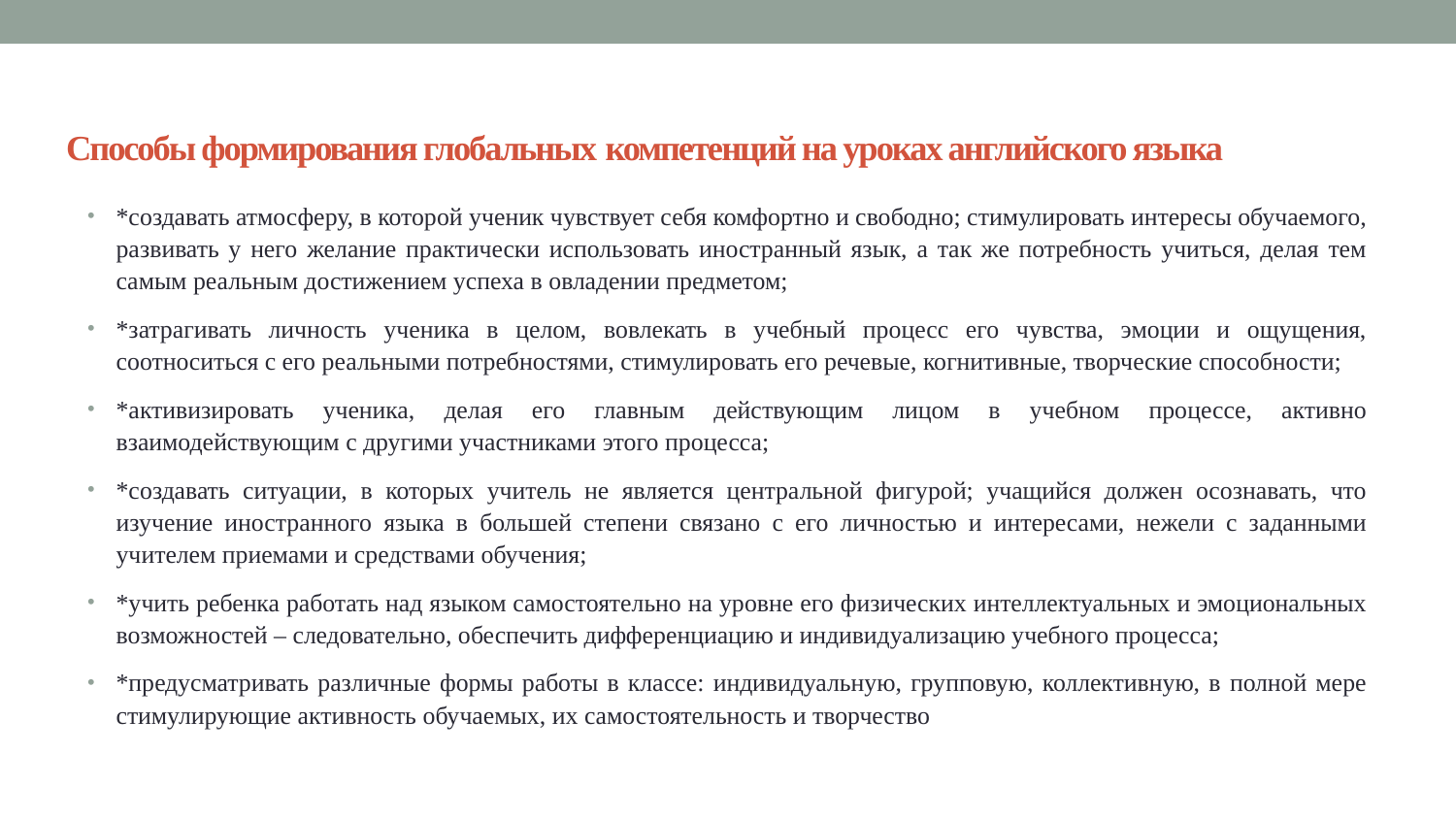

# Способы формирования глобальных компетенций на уроках английского языка
*создавать атмосферу, в которой ученик чувствует себя комфортно и свободно; стимулировать интересы обучаемого, развивать у него желание практически использовать иностранный язык, а так же потребность учиться, делая тем самым реальным достижением успеха в овладении предметом;
*затрагивать личность ученика в целом, вовлекать в учебный процесс его чувства, эмоции и ощущения, соотноситься с его реальными потребностями, стимулировать его речевые, когнитивные, творческие способности;
*активизировать ученика, делая его главным действующим лицом в учебном процессе, активно взаимодействующим с другими участниками этого процесса;
*создавать ситуации, в которых учитель не является центральной фигурой; учащийся должен осознавать, что изучение иностранного языка в большей степени связано с его личностью и интересами, нежели с заданными учителем приемами и средствами обучения;
*учить ребенка работать над языком самостоятельно на уровне его физических интеллектуальных и эмоциональных возможностей – следовательно, обеспечить дифференциацию и индивидуализацию учебного процесса;
*предусматривать различные формы работы в классе: индивидуальную, групповую, коллективную, в полной мере стимулирующие активность обучаемых, их самостоятельность и творчество